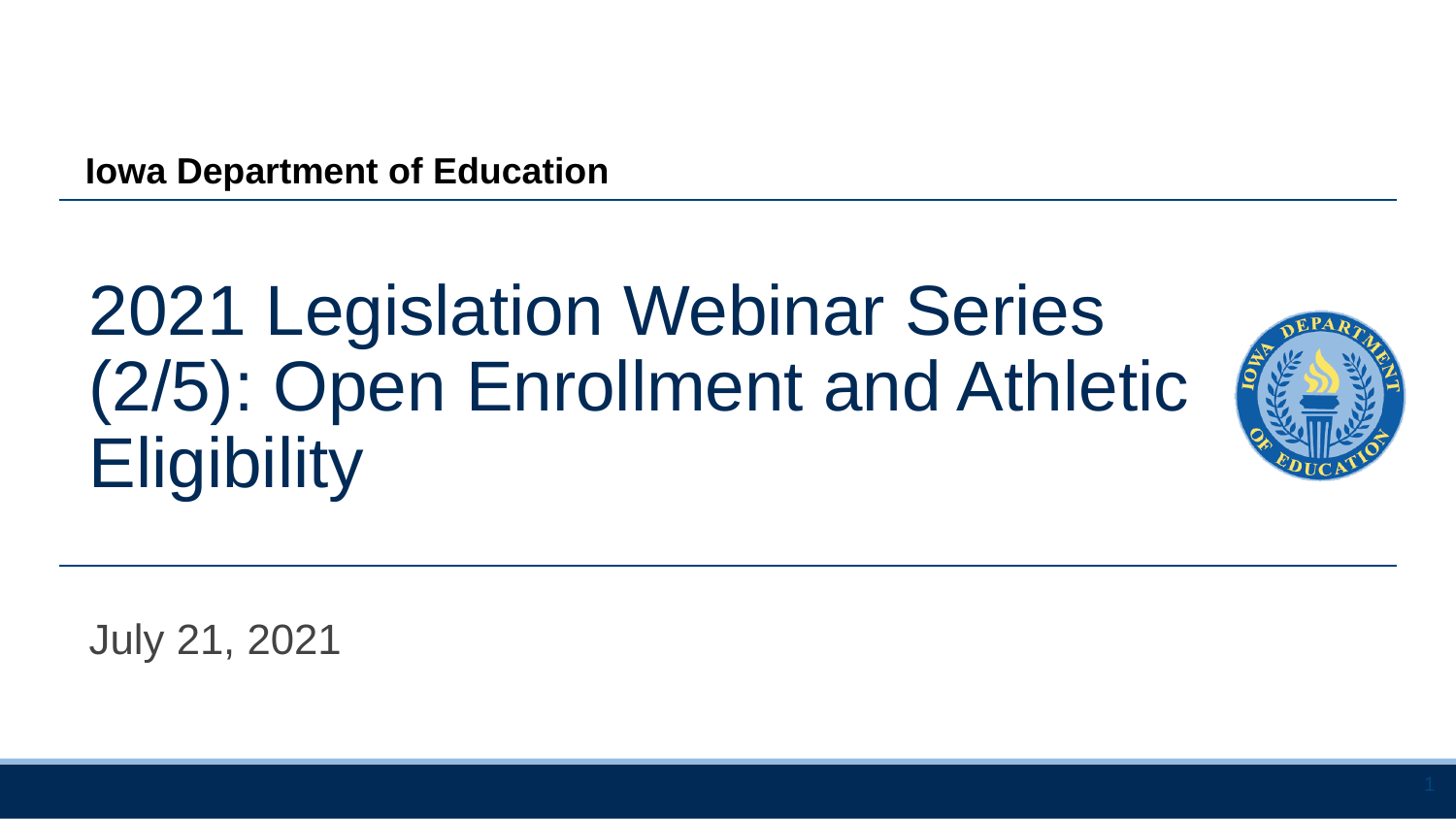

# 2021 Legislation Webinar Series (2/5): Open Enrollment and Athletic Eligibility
July 21, 2021
1